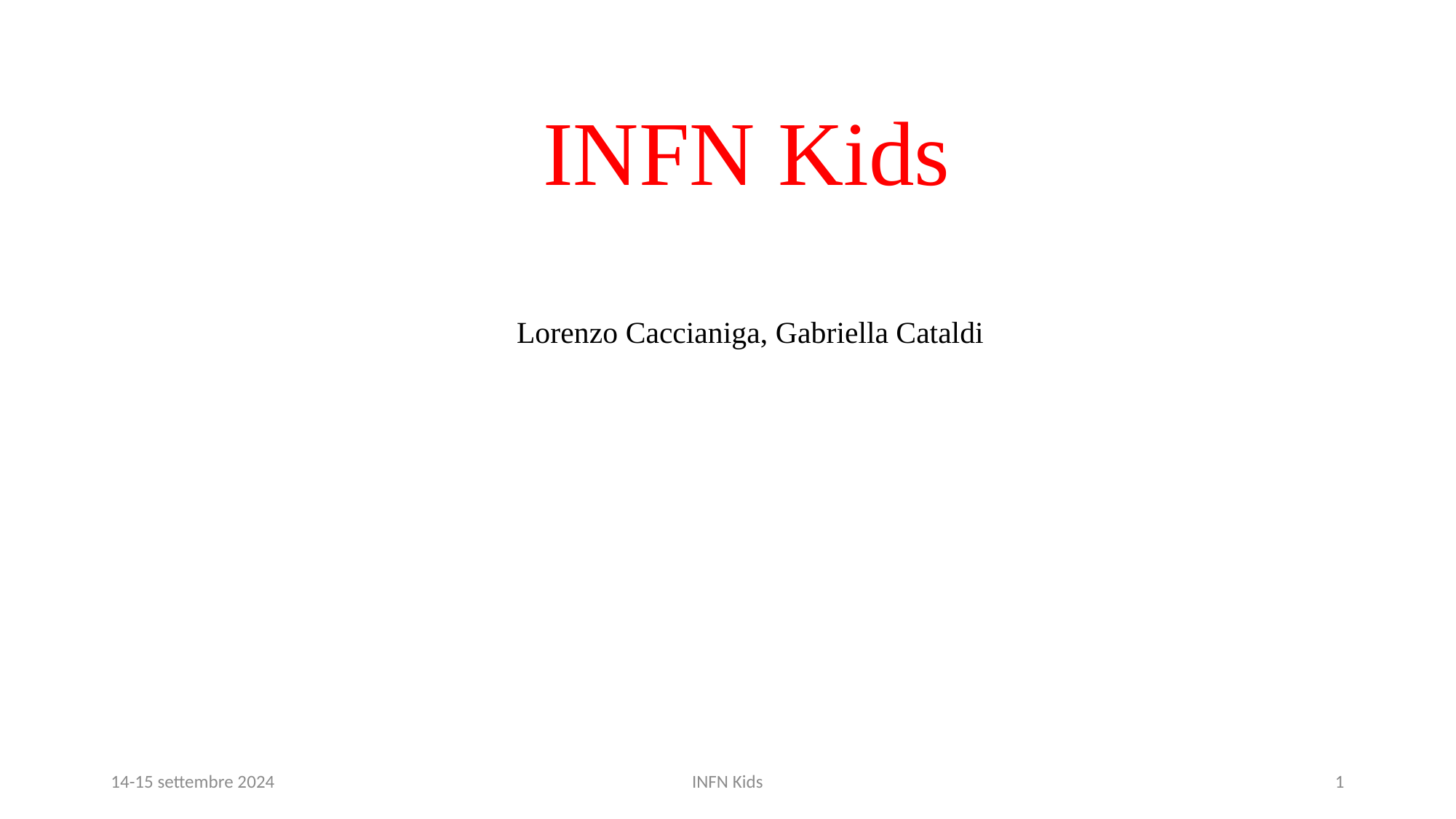

INFN Kids

 Lorenzo Caccianiga, Gabriella Cataldi
14-15 settembre 2024
INFN Kids
1